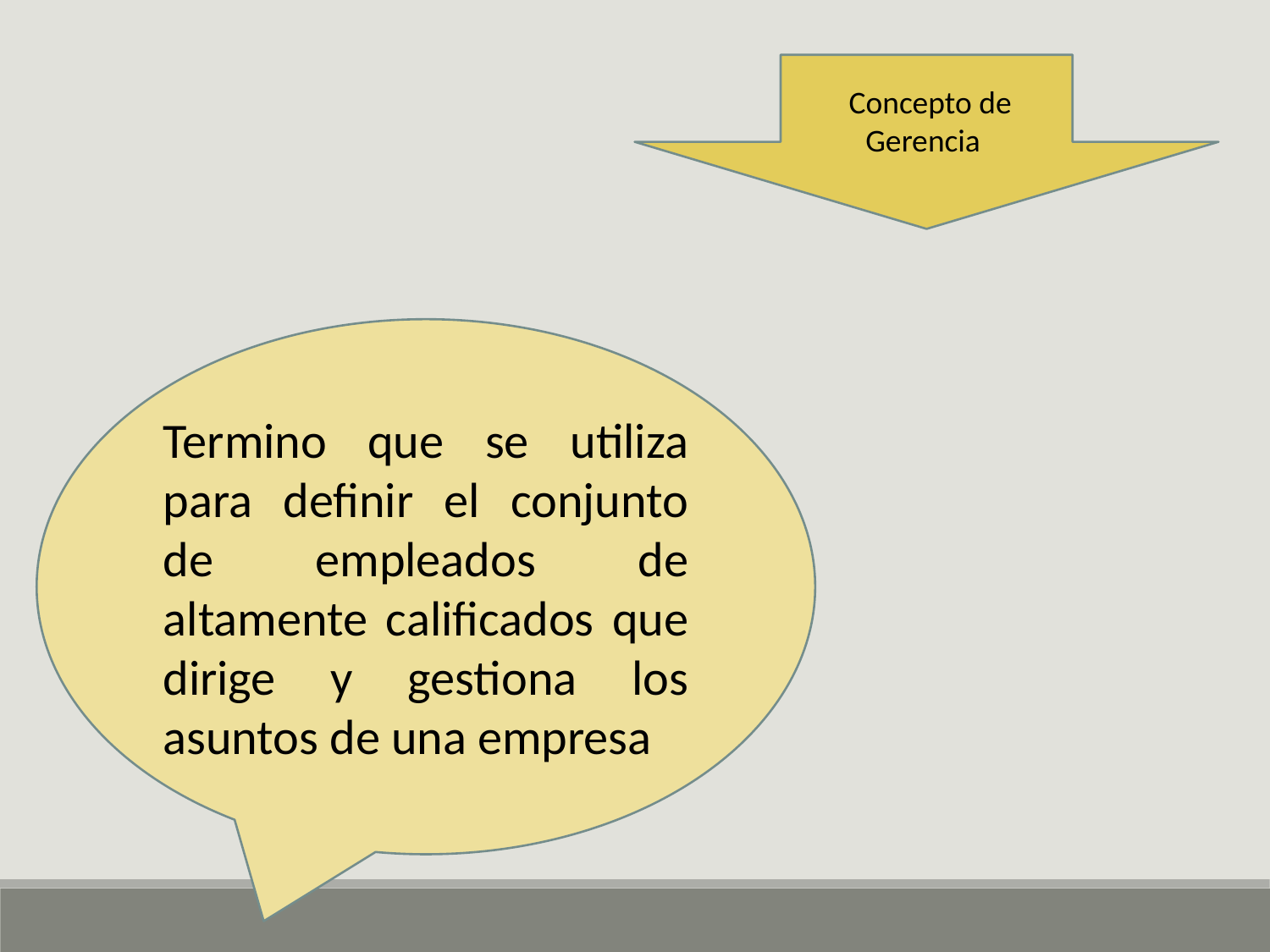

Concepto de Gerencia
Termino que se utiliza para definir el conjunto de empleados de altamente calificados que dirige y gestiona los asuntos de una empresa